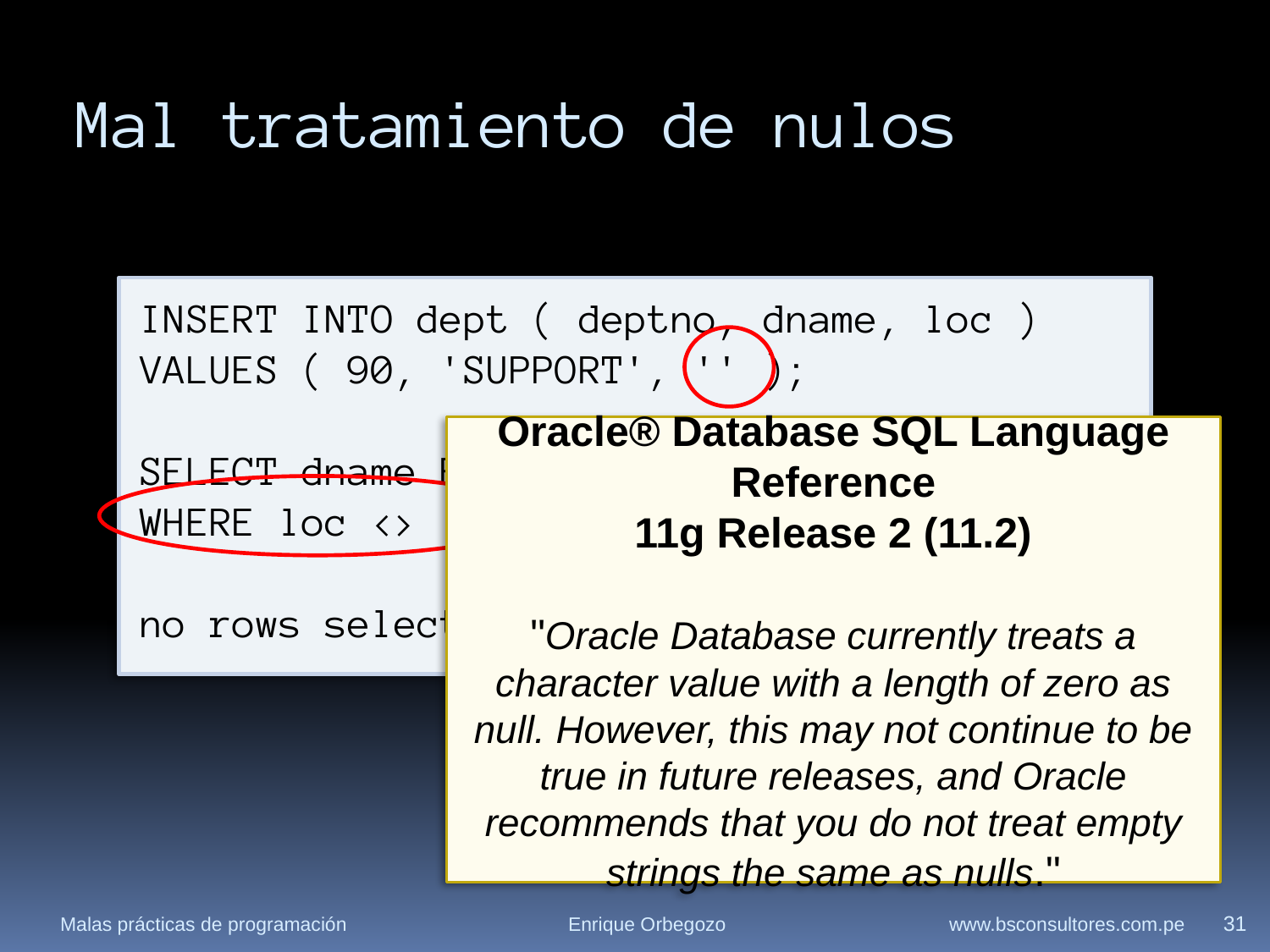

Mal tratamiento de nulos
INSERT INTO dept ( deptno, dname, loc )
VALUES ( 90, 'SUPPORT', '' );

SELECT dname FROM dept
WHERE loc <> '';

no rows selected

Oracle® Database SQL Language Reference
11g Release 2 (11.2)

"Oracle Database currently treats a character value with a length of zero as null. However, this may not continue to be true in future releases, and Oracle recommends that you do not treat empty strings the same as nulls."

Malas prácticas de programación		Enrique Orbegozo		www.bsconsultores.com.pe
31